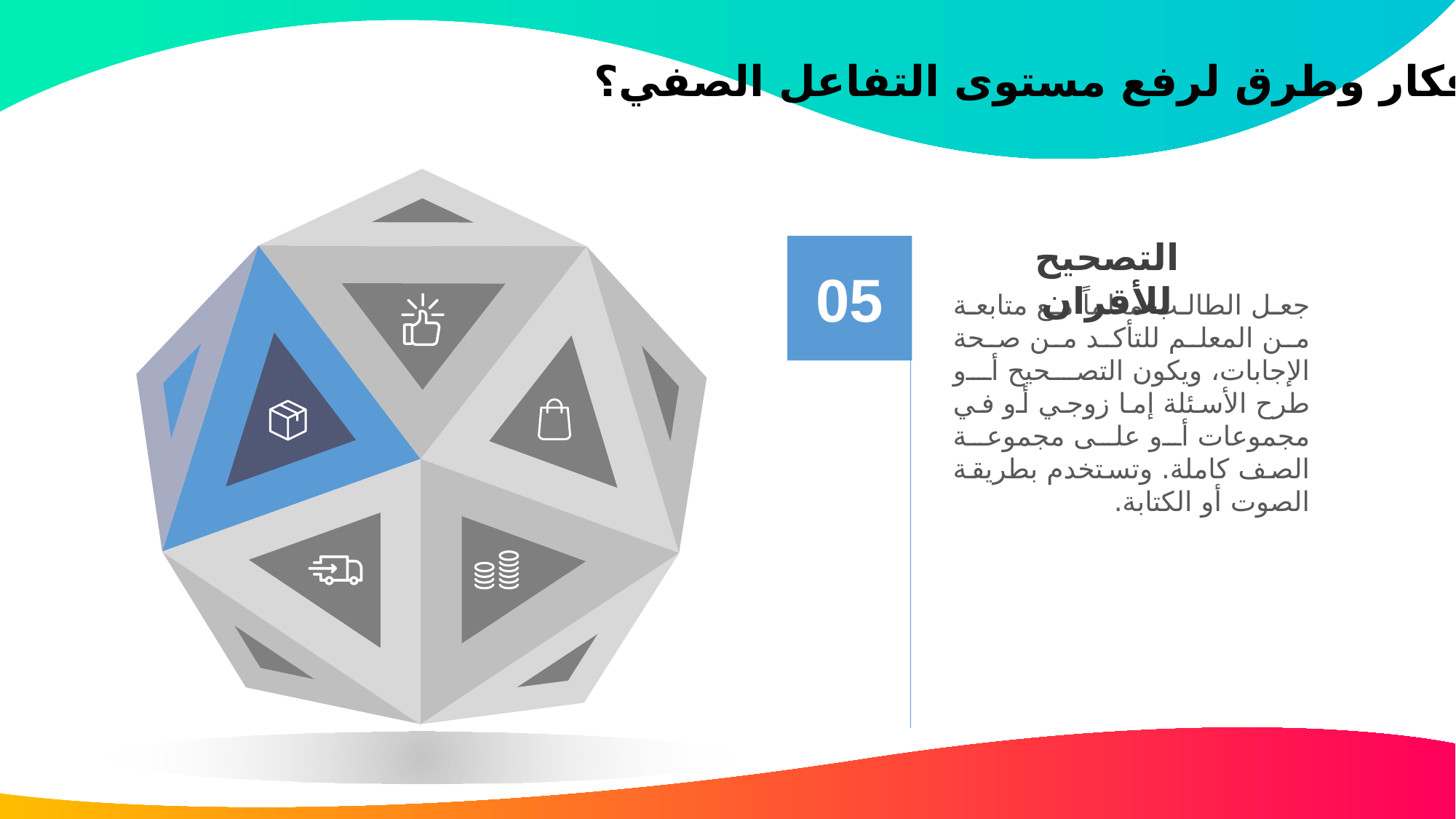

أفكار وطرق لرفع مستوى التفاعل الصفي؟

التصحيح للأقران
05
جعل الطالب معلماً مع متابعة من المعلم للتأكد من صحة الإجابات، ويكون التصحيح أو طرح الأسئلة إما زوجي أو في مجموعات أو على مجموعة الصف كاملة. وتستخدم بطريقة الصوت أو الكتابة.